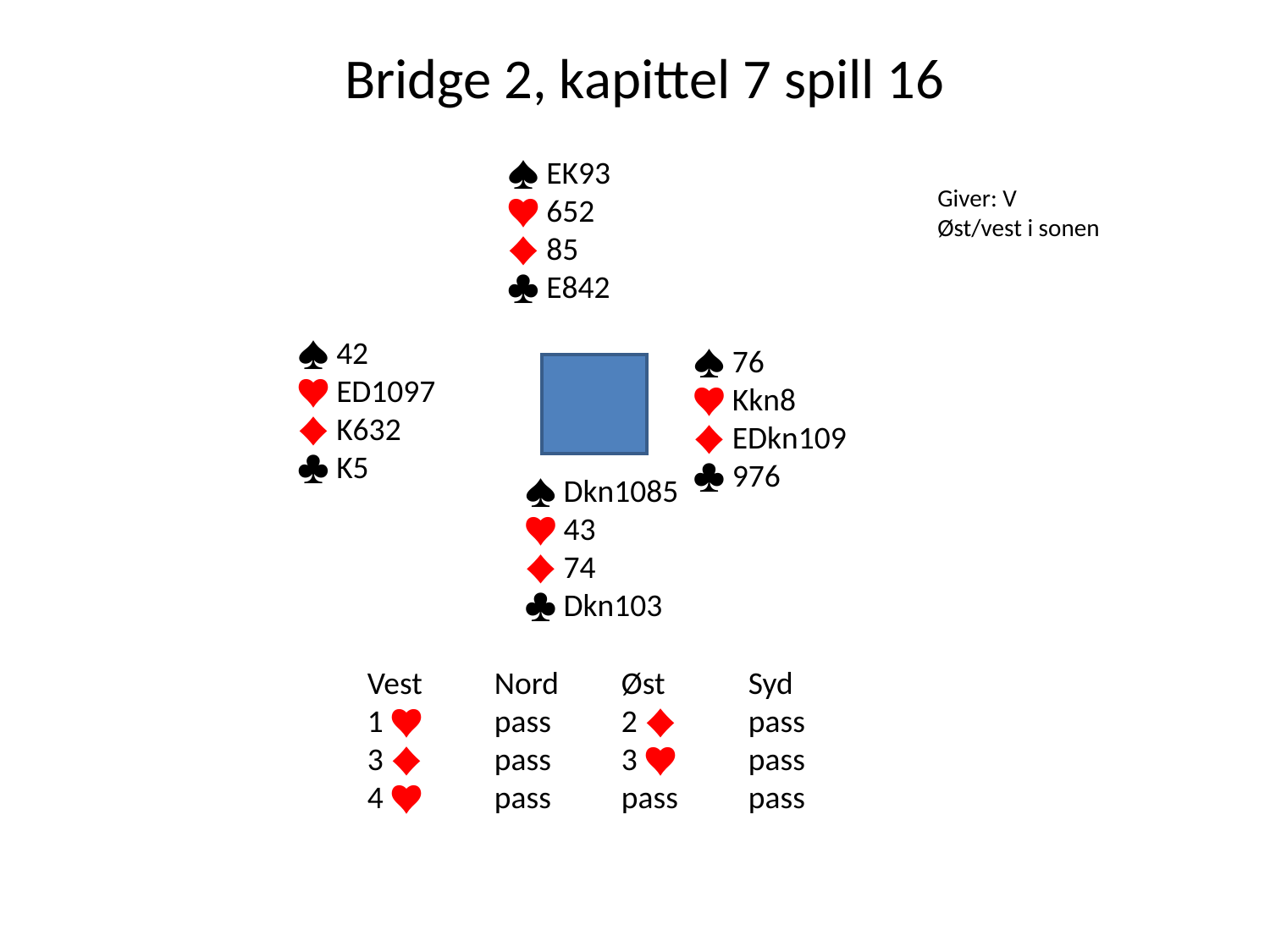

Bridge 2, kapittel 7 spill 16
♠ EK93
♥ 652
♦ 85
♣ E842
Giver: V
Øst/vest i sonen
♠ 42
♥ ED1097
♦ K632
♣ K5
♠ 76
♥ Kkn8
♦ EDkn109
♣ 976

♠ Dkn1085
♥ 43
♦ 74
♣ Dkn103
Vest	Nord	Øst	Syd
1 ♥ 	pass 	2 ♦	pass
3 ♦ 	pass 	3 ♥	pass
4 ♥ 	pass	pass	pass